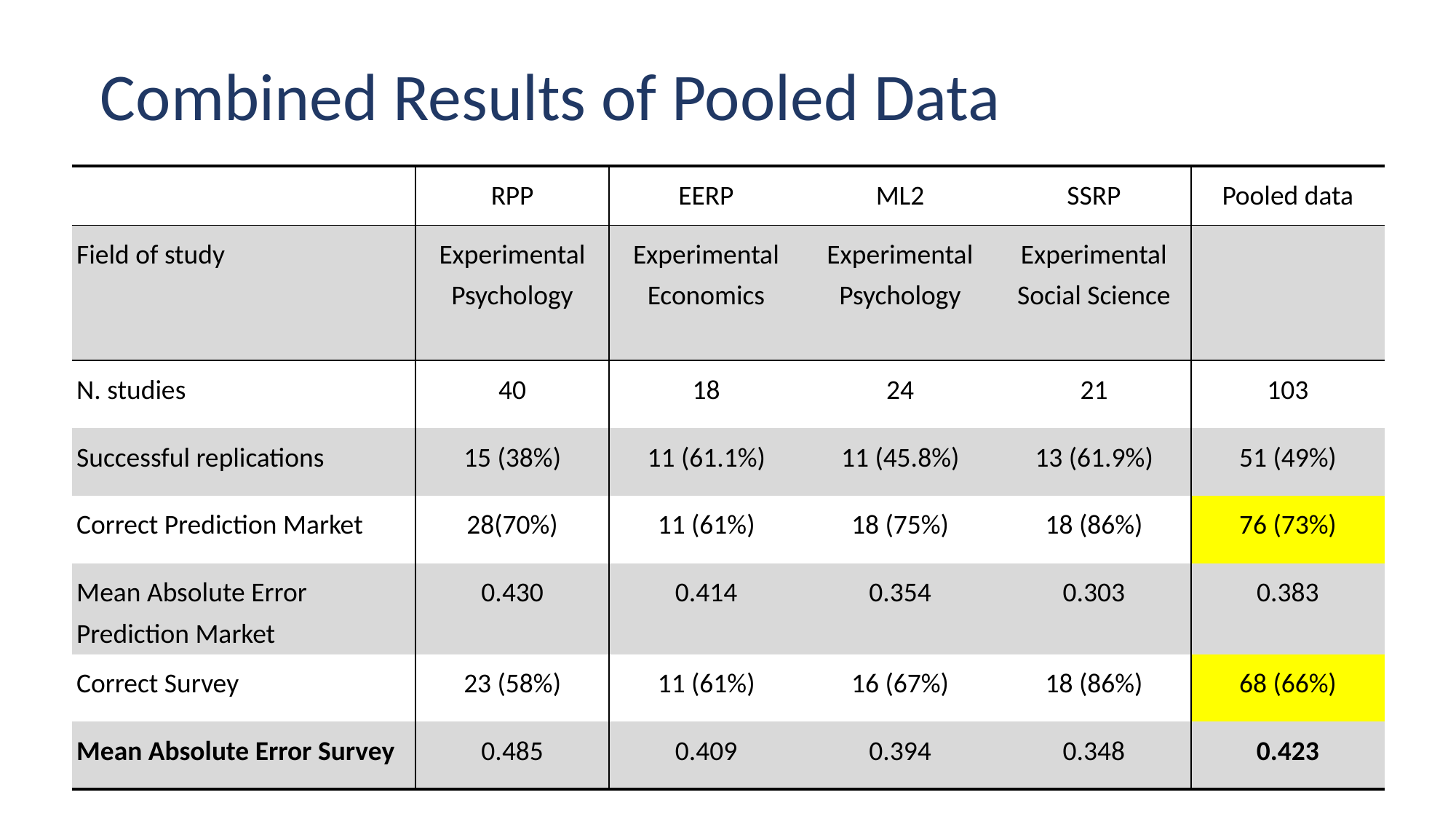

# Combined Results of Pooled Data

|  | RPP | EERP | ML2 | SSRP | Pooled data |
| --- | --- | --- | --- | --- | --- |
| Field of study | Experimental Psychology | Experimental Economics | Experimental Psychology | Experimental Social Science |  |
| N. studies | 40 | 18 | 24 | 21 | 103 |
| Successful replications | 15 (38%) | 11 (61.1%) | 11 (45.8%) | 13 (61.9%) | 51 (49%) |
| Correct Prediction Market | 28(70%) | 11 (61%) | 18 (75%) | 18 (86%) | 76 (73%) |
| Mean Absolute Error Prediction Market | 0.430 | 0.414 | 0.354 | 0.303 | 0.383 |
| Correct Survey | 23 (58%) | 11 (61%) | 16 (67%) | 18 (86%) | 68 (66%) |
| Mean Absolute Error Survey | 0.485 | 0.409 | 0.394 | 0.348 | 0.423 |